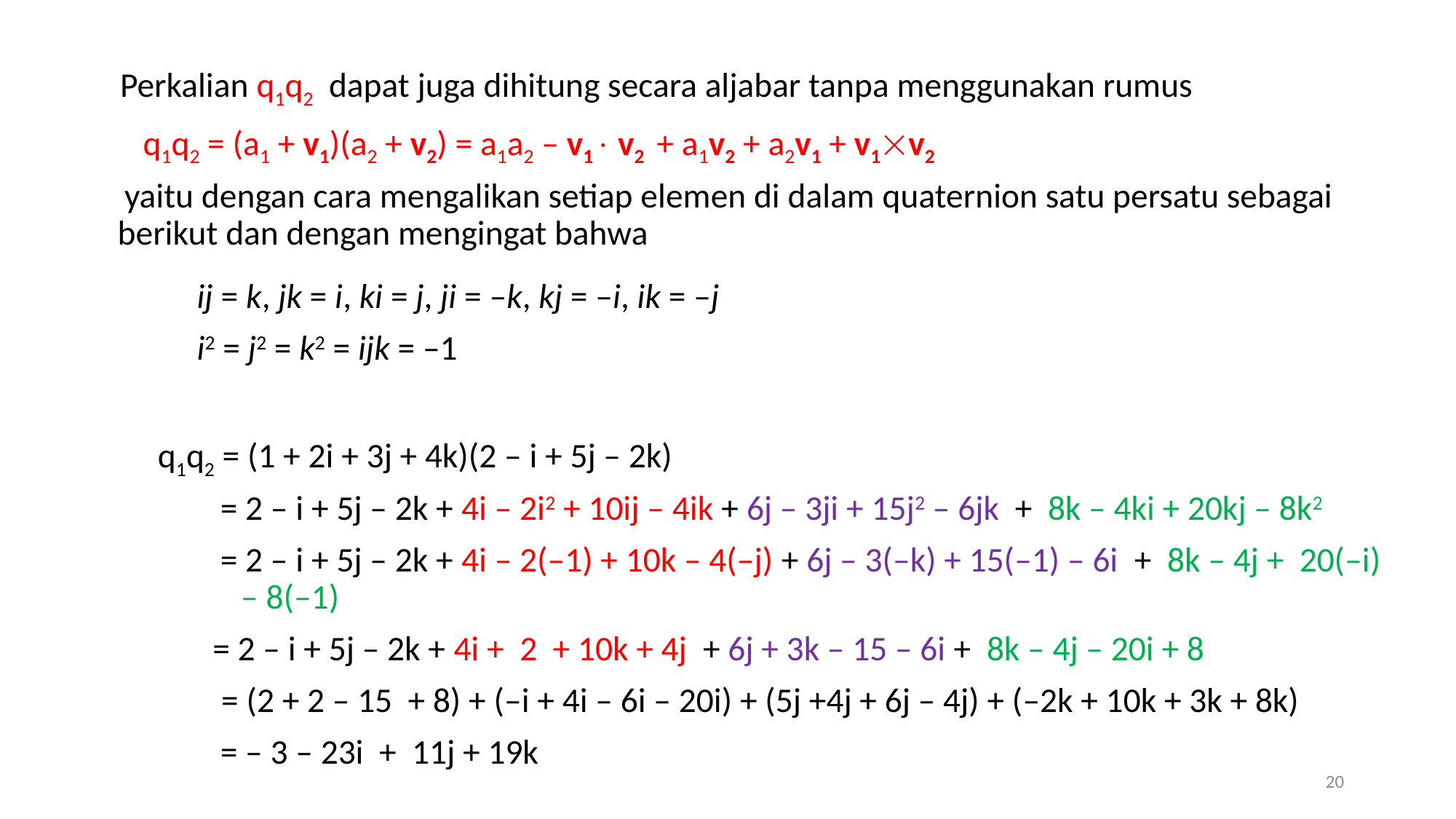

Perkalian q1q2  dapat juga dihitung secara aljabar tanpa menggunakan rumus
		q1q2 = (a1 + v1)(a2 + v2) = a1a2 – v1⋅ v2  + a1v2 + a2v1 + v1×v2
yaitu dengan cara mengalikan setiap elemen di dalam quaternion satu persatu sebagai berikut dan dengan mengingat bahwa
           ij = k, jk = i, ki = j, ji = –k, kj = –i, ik = –j
           i2 = j2 = k2 = ijk = –1

      q1q2 = (1 + 2i + 3j + 4k)(2 – i + 5j – 2k)
              = 2 – i + 5j – 2k + 4i – 2i2 + 10ij – 4ik + 6j – 3ji + 15j2 – 6jk  +  8k – 4ki + 20kj – 8k2
              = 2 – i + 5j – 2k + 4i – 2(–1) + 10k – 4(–j) + 6j – 3(–k) + 15(–1) – 6i  +  8k – 4j +  20(–i) – 8(–1)
             = 2 – i + 5j – 2k + 4i +  2  + 10k + 4j  + 6j + 3k – 15 – 6i +  8k – 4j – 20i + 8
	          = (2 + 2 – 15  + 8) + (–i + 4i – 6i – 20i) + (5j +4j + 6j – 4j) + (–2k + 10k + 3k + 8k)
              = – 3 – 23i  +  11j + 19k
20